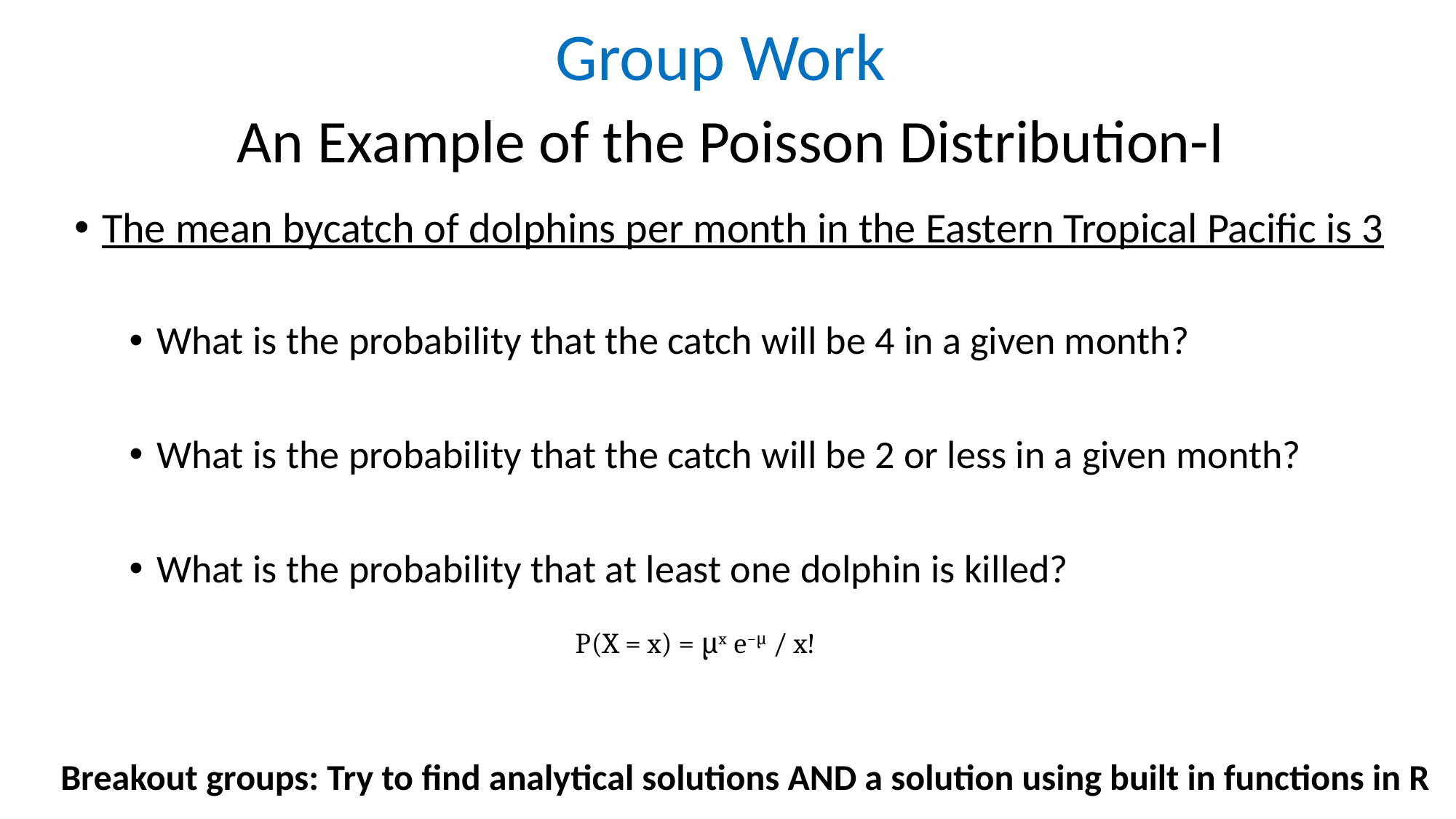

Group Work
# An Example of the Poisson Distribution-I
The mean bycatch of dolphins per month in the Eastern Tropical Pacific is 3

What is the probability that the catch will be 4 in a given month?

What is the probability that the catch will be 2 or less in a given month?

What is the probability that at least one dolphin is killed?
P(X = x) = μx e−μ / x!
Breakout groups: Try to find analytical solutions AND a solution using built in functions in R